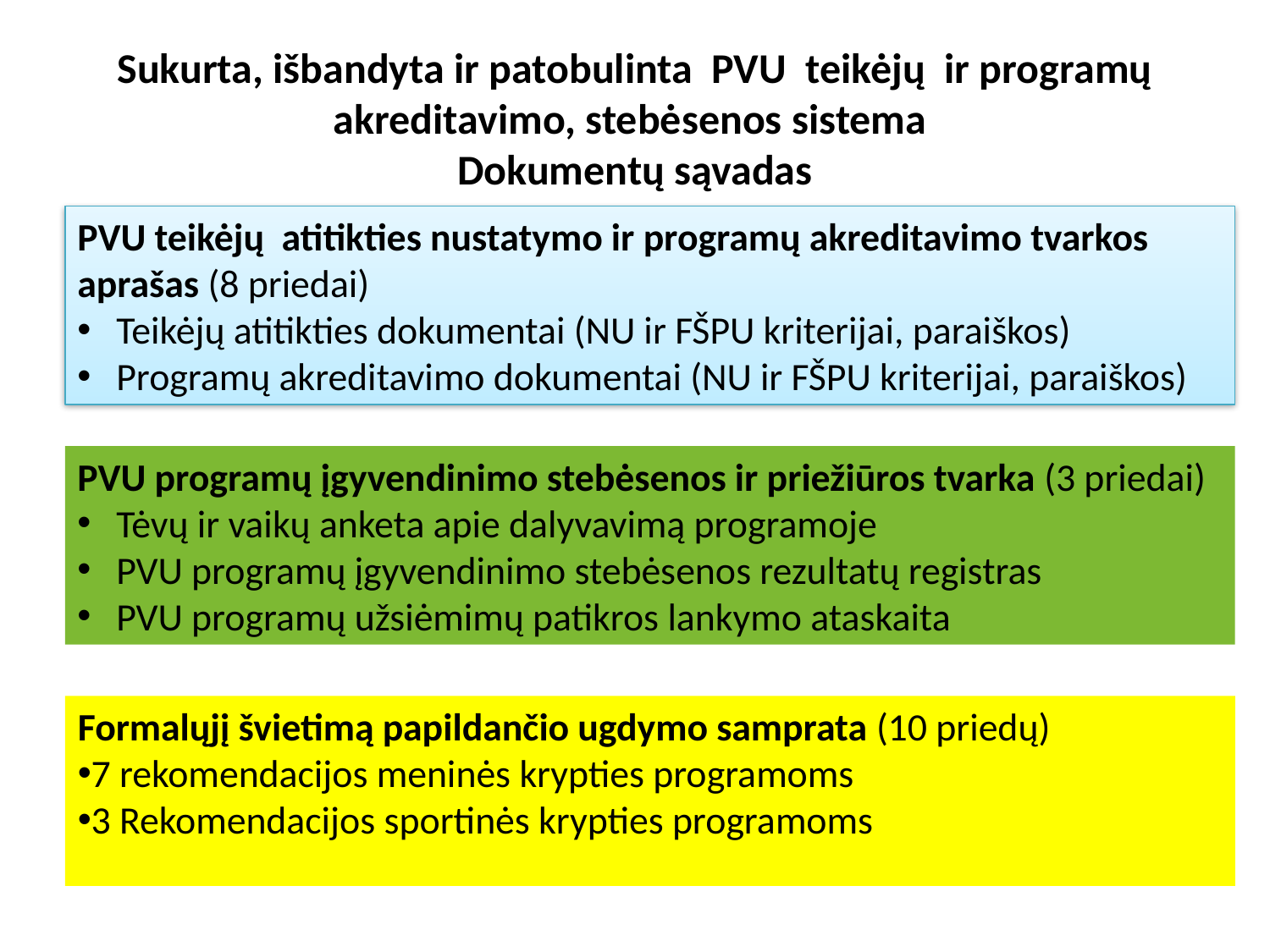

# Sukurta, išbandyta ir patobulinta  PVU  teikėjų  ir programų akreditavimo, stebėsenos sistema Dokumentų sąvadas
PVU teikėjų  atitikties nustatymo ir programų akreditavimo tvarkos aprašas (8 priedai)
 Teikėjų atitikties dokumentai (NU ir FŠPU kriterijai, paraiškos)
 Programų akreditavimo dokumentai (NU ir FŠPU kriterijai, paraiškos)
PVU programų įgyvendinimo stebėsenos ir priežiūros tvarka (3 priedai)
 Tėvų ir vaikų anketa apie dalyvavimą programoje
 PVU programų įgyvendinimo stebėsenos rezultatų registras
 PVU programų užsiėmimų patikros lankymo ataskaita
Formalųjį švietimą papildančio ugdymo samprata (10 priedų)
7 rekomendacijos meninės krypties programoms
3 Rekomendacijos sportinės krypties programoms